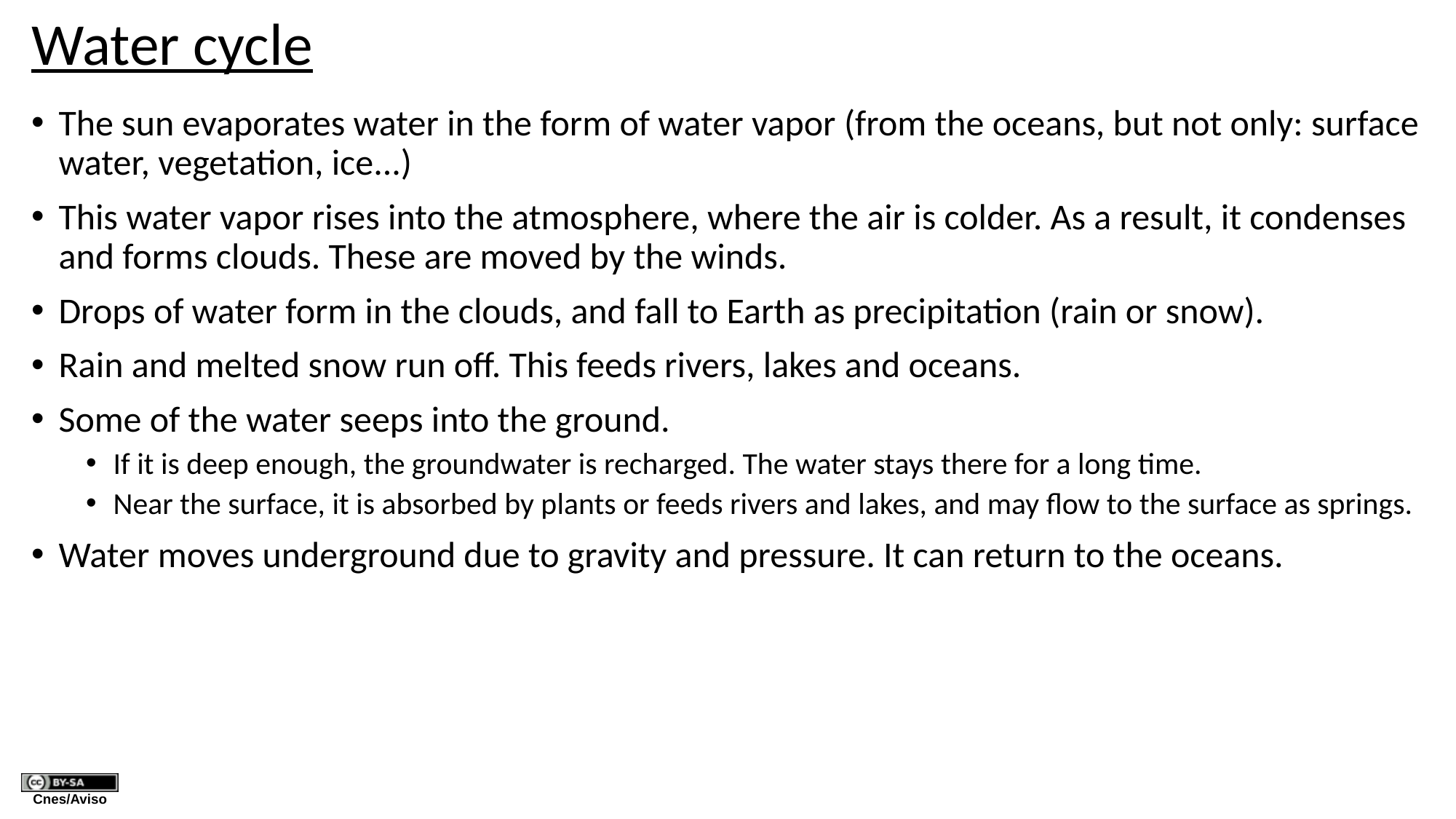

# Water cycle
The sun evaporates water in the form of water vapor (from the oceans, but not only: surface water, vegetation, ice...)
This water vapor rises into the atmosphere, where the air is colder. As a result, it condenses and forms clouds. These are moved by the winds.
Drops of water form in the clouds, and fall to Earth as precipitation (rain or snow).
Rain and melted snow run off. This feeds rivers, lakes and oceans.
Some of the water seeps into the ground.
If it is deep enough, the groundwater is recharged. The water stays there for a long time.
Near the surface, it is absorbed by plants or feeds rivers and lakes, and may flow to the surface as springs.
Water moves underground due to gravity and pressure. It can return to the oceans.